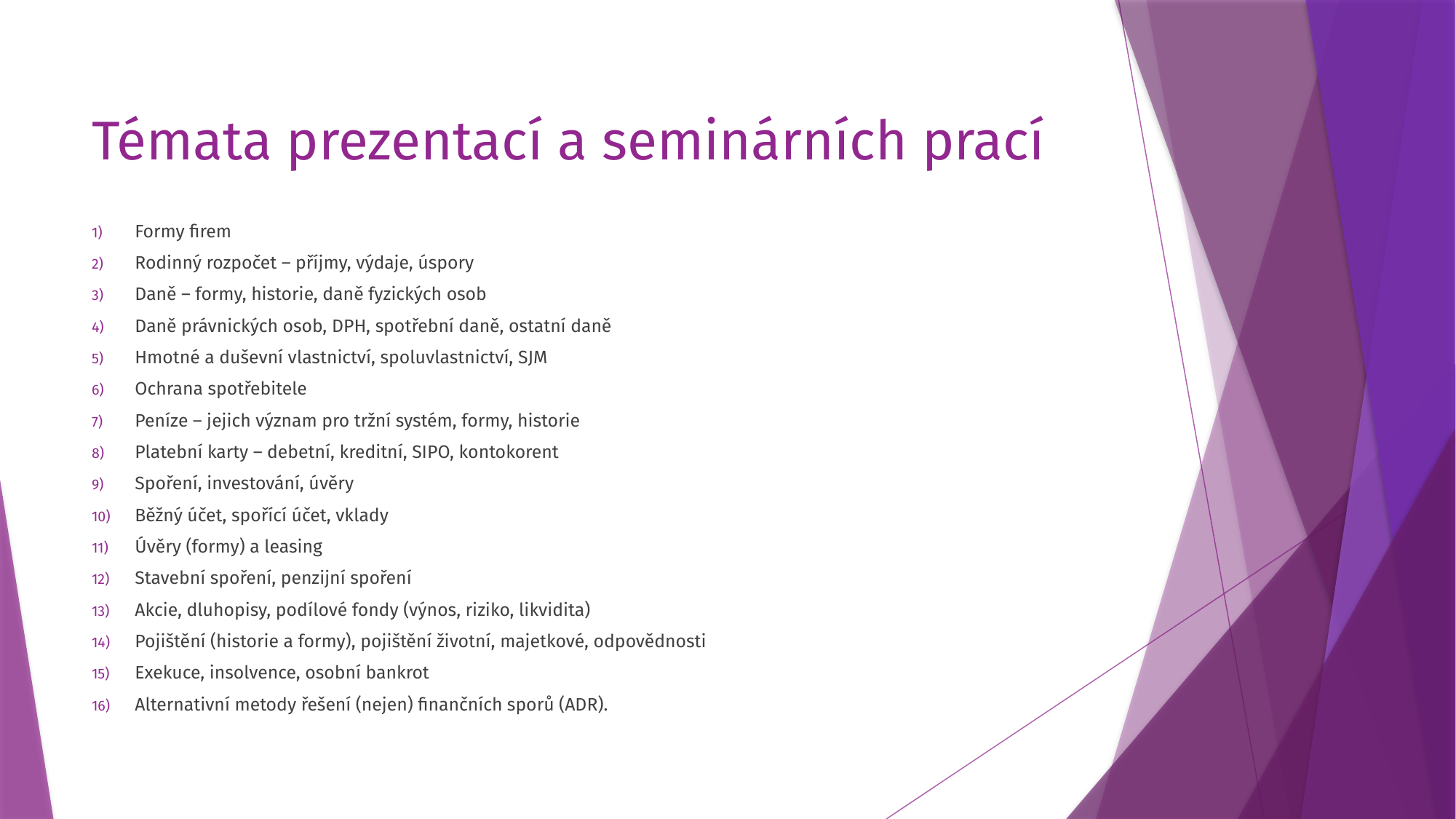

# Témata prezentací a seminárních prací
Formy firem
Rodinný rozpočet – příjmy, výdaje, úspory
Daně – formy, historie, daně fyzických osob
Daně právnických osob, DPH, spotřební daně, ostatní daně
Hmotné a duševní vlastnictví, spoluvlastnictví, SJM
Ochrana spotřebitele
Peníze – jejich význam pro tržní systém, formy, historie
Platební karty – debetní, kreditní, SIPO, kontokorent
Spoření, investování, úvěry
Běžný účet, spořící účet, vklady
Úvěry (formy) a leasing
Stavební spoření, penzijní spoření
Akcie, dluhopisy, podílové fondy (výnos, riziko, likvidita)
Pojištění (historie a formy), pojištění životní, majetkové, odpovědnosti
Exekuce, insolvence, osobní bankrot
Alternativní metody řešení (nejen) finančních sporů (ADR).